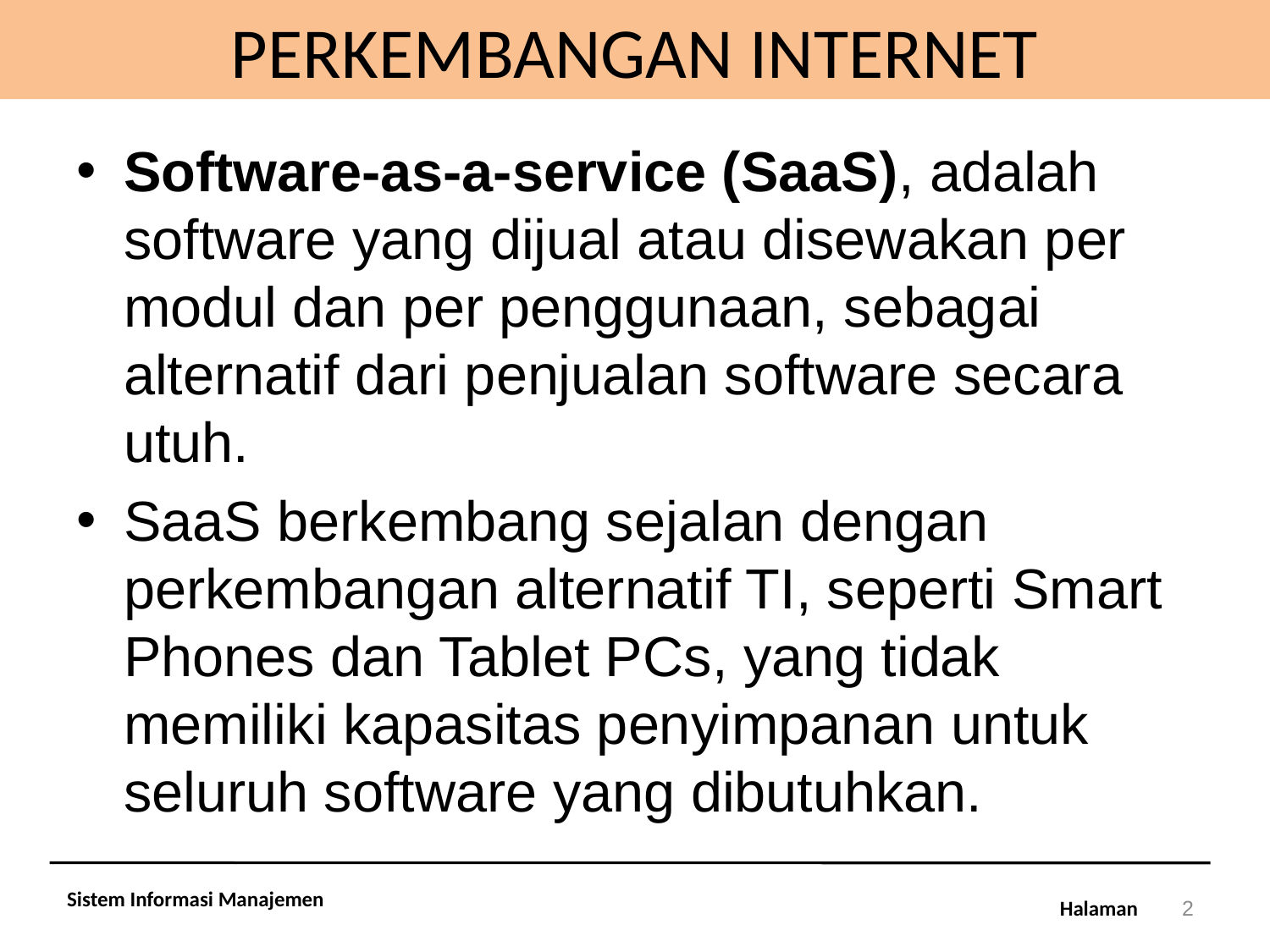

# PERKEMBANGAN INTERNET
Software-as-a-service (SaaS), adalah software yang dijual atau disewakan per modul dan per penggunaan, sebagai alternatif dari penjualan software secara utuh.
SaaS berkembang sejalan dengan perkembangan alternatif TI, seperti Smart Phones dan Tablet PCs, yang tidak memiliki kapasitas penyimpanan untuk seluruh software yang dibutuhkan.

Sistem Informasi Manajemen
2